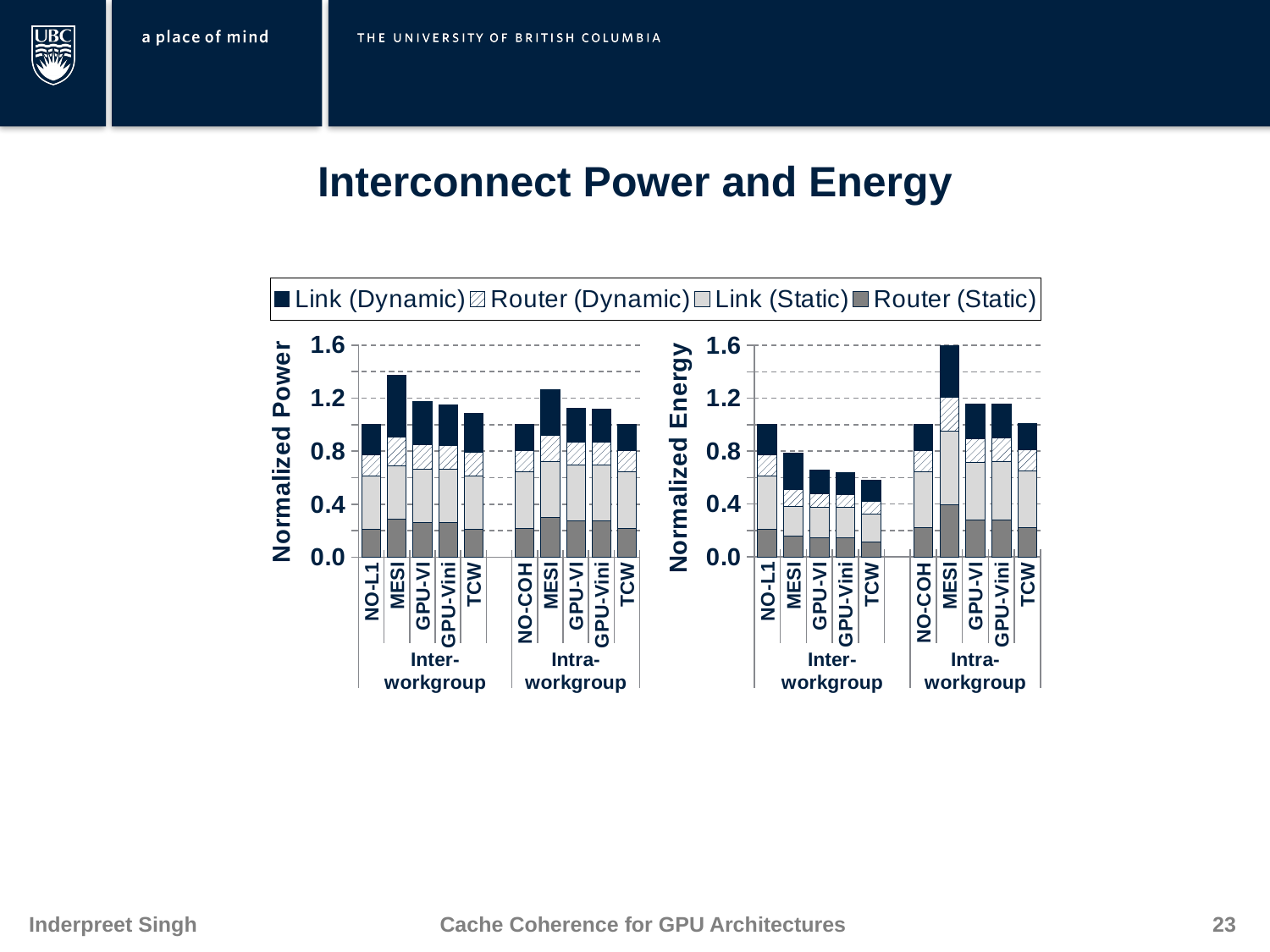

Interconnect Power and Energy

### Chart

| Category | Router (Static) | Link (Static) | Router (Dynamic) | Link (Dynamic) |
|---|---|---|---|---|
| NO-L1 | 0.20787764573851467 | 0.4042237006627811 | 0.16019799419639 | 0.22770065940231418 |
| MESI | 0.2834758117603331 | 0.4042237006627811 | 0.21669830526066156 | 0.46797723581930156 |
| GPU-VI | 0.2582764230863936 | 0.4042237006627811 | 0.18424351018638177 | 0.3253125249840027 |
| GPU-Vini | 0.2582764230863936 | 0.4042237006627811 | 0.17975124764425388 | 0.3062210290519265 |
| TCW | 0.20787764573851467 | 0.4042237006627811 | 0.1773845748188285 | 0.2957620517189438 |
|  | None | None | None | None |
| NO-COH | 0.2188296787897315 | 0.4255202249428025 | 0.15927028310549793 | 0.19637981316196806 |
| MESI | 0.2984107339285635 | 0.4255202249428025 | 0.1929568392281151 | 0.3453420598831993 |
| GPU-VI | 0.2718837155489528 | 0.4255202249428025 | 0.17274935478556144 | 0.25389655810421424 |
| GPU-Vini | 0.2718837155489528 | 0.4255202249428025 | 0.171198145772703 | 0.2472895388931585 |
| TCW | 0.2188296787897315 | 0.4255202249428025 | 0.15945959728646894 | 0.19715459546102546 |

### Chart

| Category | Router (Static) | Link (Static) | Router (Dynamic) | Link (Dynamic) |
|---|---|---|---|---|
| NO-L1 | 0.20787764573851467 | 0.4042237006627811 | 0.16019799419639003 | 0.22770065940231418 |
| MESI | 0.15785187745295623 | 0.22508964579506463 | 0.12412606464072885 | 0.2759368980781803 |
| GPU-VI | 0.14635318033557884 | 0.22905468277770827 | 0.10315704550804254 | 0.17954311107058796 |
| GPU-Vini | 0.14518783823067252 | 0.22723082718704204 | 0.09947983390357955 | 0.16599028138693164 |
| TCW | 0.11025629444584968 | 0.21439634456091586 | 0.0951927427287994 | 0.16176741387951254 |
|  | None | None | None | None |
| NO-COH | 0.21882967878973156 | 0.42552022494280256 | 0.15927028310549793 | 0.19637981316196804 |
| MESI | 0.3912610554399792 | 0.5579205886140616 | 0.2584751304719681 | 0.475932034376125 |
| GPU-VI | 0.279481559177058 | 0.4374114708866202 | 0.17732119188479867 | 0.25988671640833005 |
| GPU-Vini | 0.28119831297694536 | 0.44009833082460686 | 0.17699261794452248 | 0.25543647349989634 |
| TCW | 0.22046187473565995 | 0.42869407407470916 | 0.1605946482833891 | 0.1983802254423084 |